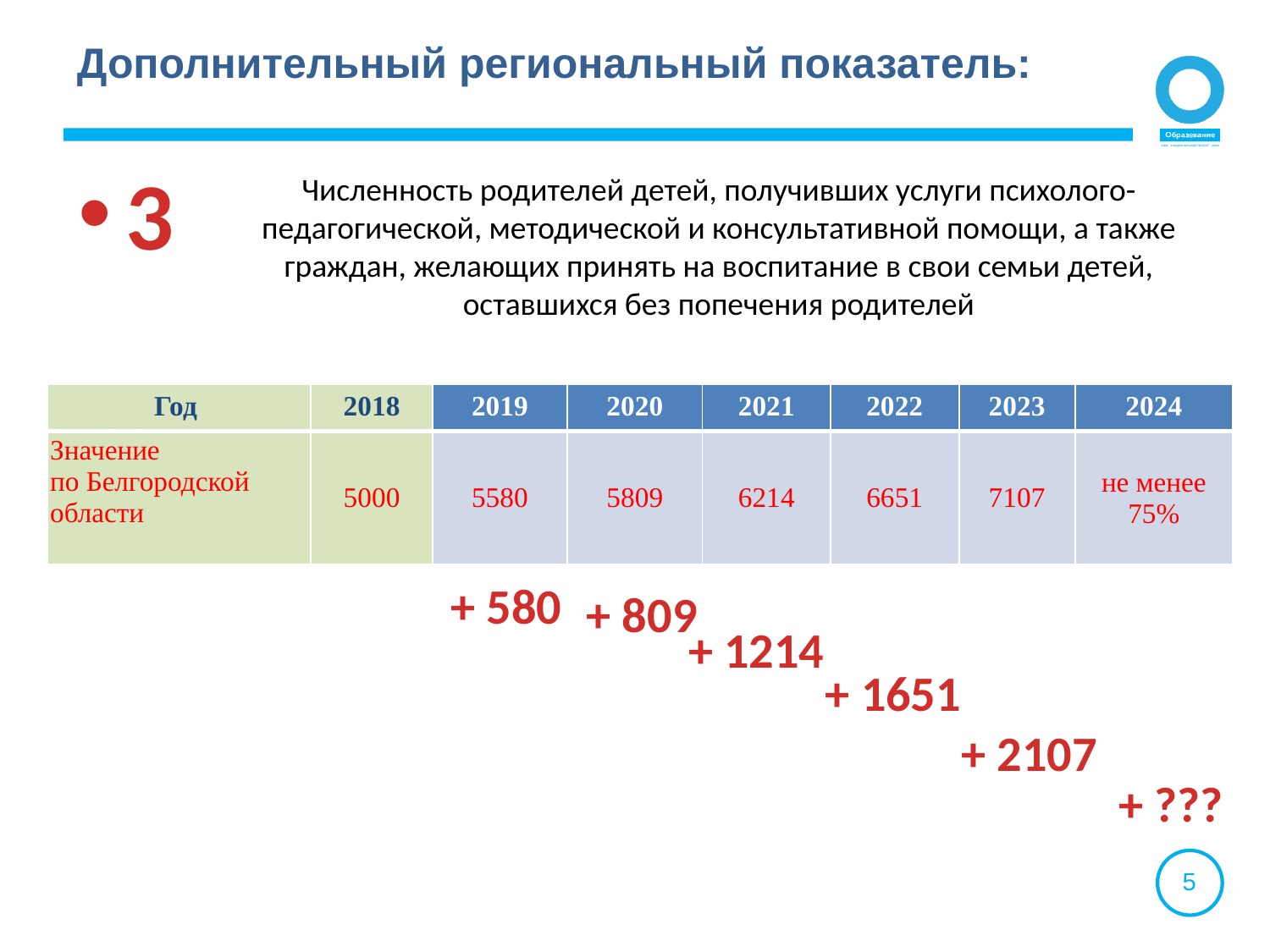

# Дополнительный региональный показатель:
3
Численность родителей детей, получивших услуги психолого-педагогической, методической и консультативной помощи, а также граждан, желающих принять на воспитание в свои семьи детей, оставшихся без попечения родителей
| Год | 2018 | 2019 | 2020 | 2021 | 2022 | 2023 | 2024 |
| --- | --- | --- | --- | --- | --- | --- | --- |
| Значение по Белгородской области | 5000 | 5580 | 5809 | 6214 | 6651 | 7107 | не менее 75% |
+ 580
+ 809
+ 1214
+ 1651
+ 2107
+ ???